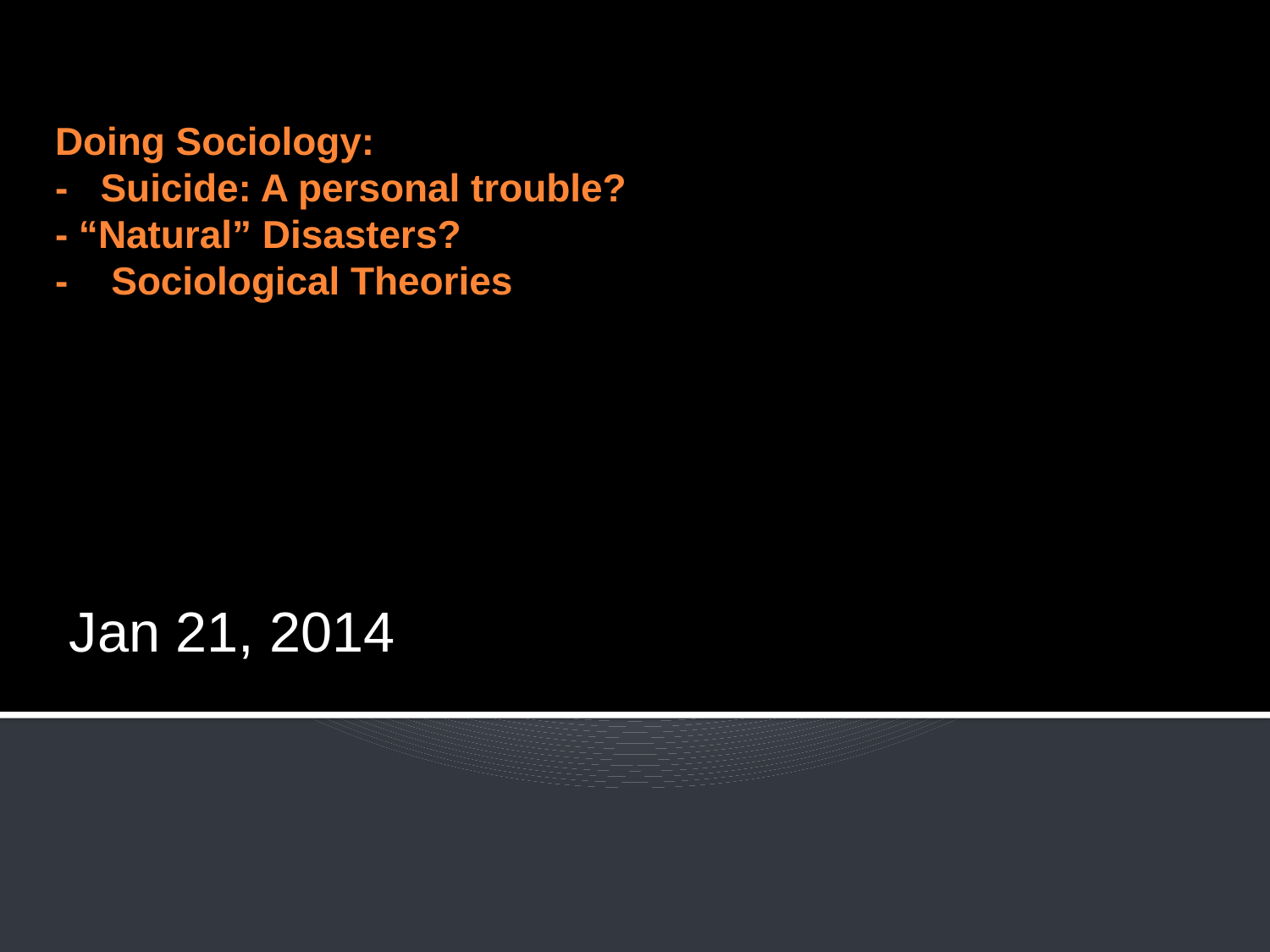

# Doing Sociology: -   Suicide: A personal trouble? - “Natural” Disasters? -    Sociological Theories
Jan 21, 2014